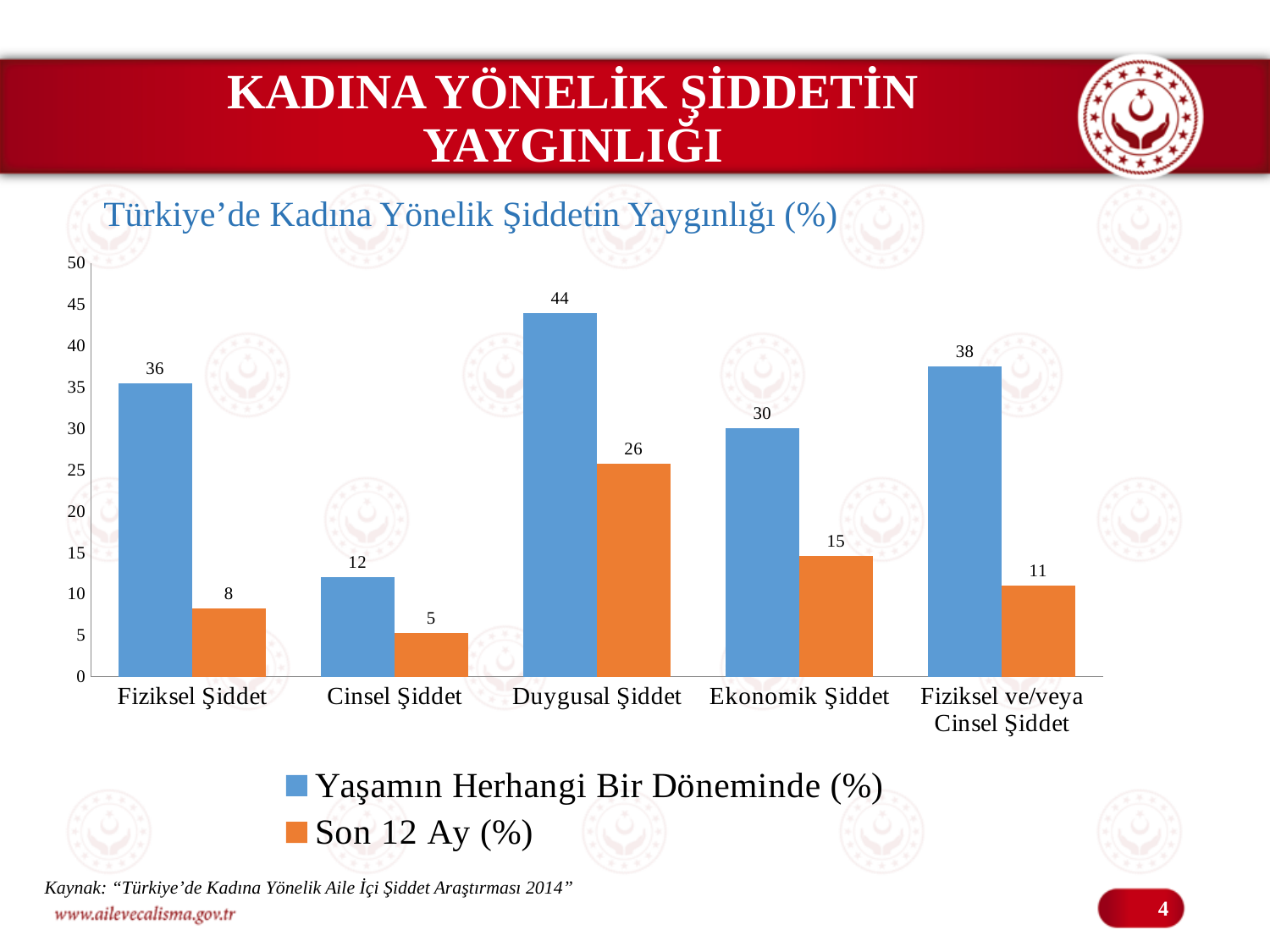

# KADINA YÖNELİK ŞİDDETİN YAYGINLIĞI
Türkiye’de Kadına Yönelik Şiddetin Yaygınlığı (%)

### Chart

| Category | Yaşamın Herhangi Bir Döneminde (%) | Son 12 Ay (%) |
|---|---|---|
| Fiziksel Şiddet | 35.5 | 8.200000000000001 |
| Cinsel Şiddet | 12.0 | 5.3 |
| Duygusal Şiddet | 43.9 | 25.7 |
| Ekonomik Şiddet | 30.0 | 14.6 |
| Fiziksel ve/veya Cinsel Şiddet | 37.5 | 11.0 |
Kaynak: “Türkiye’de Kadına Yönelik Aile İçi Şiddet Araştırması 2014”

4